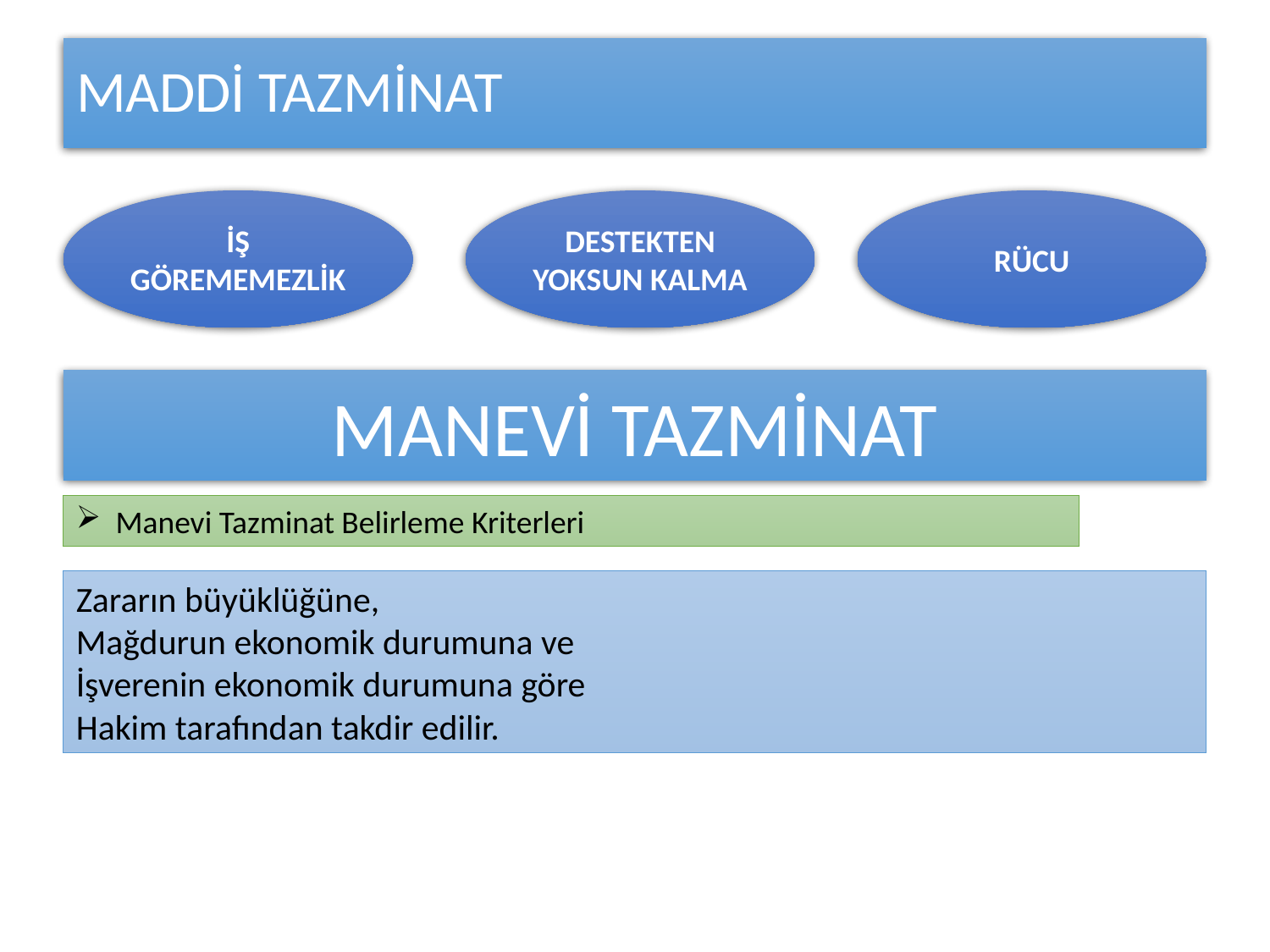

# MADDİ TAZMİNAT
İŞ GÖREMEMEZLİK
DESTEKTEN YOKSUN KALMA
RÜCU
MANEVİ TAZMİNAT
Manevi Tazminat Belirleme Kriterleri
Zararın büyüklüğüne,
Mağdurun ekonomik durumuna ve
İşverenin ekonomik durumuna göre
Hakim tarafından takdir edilir.